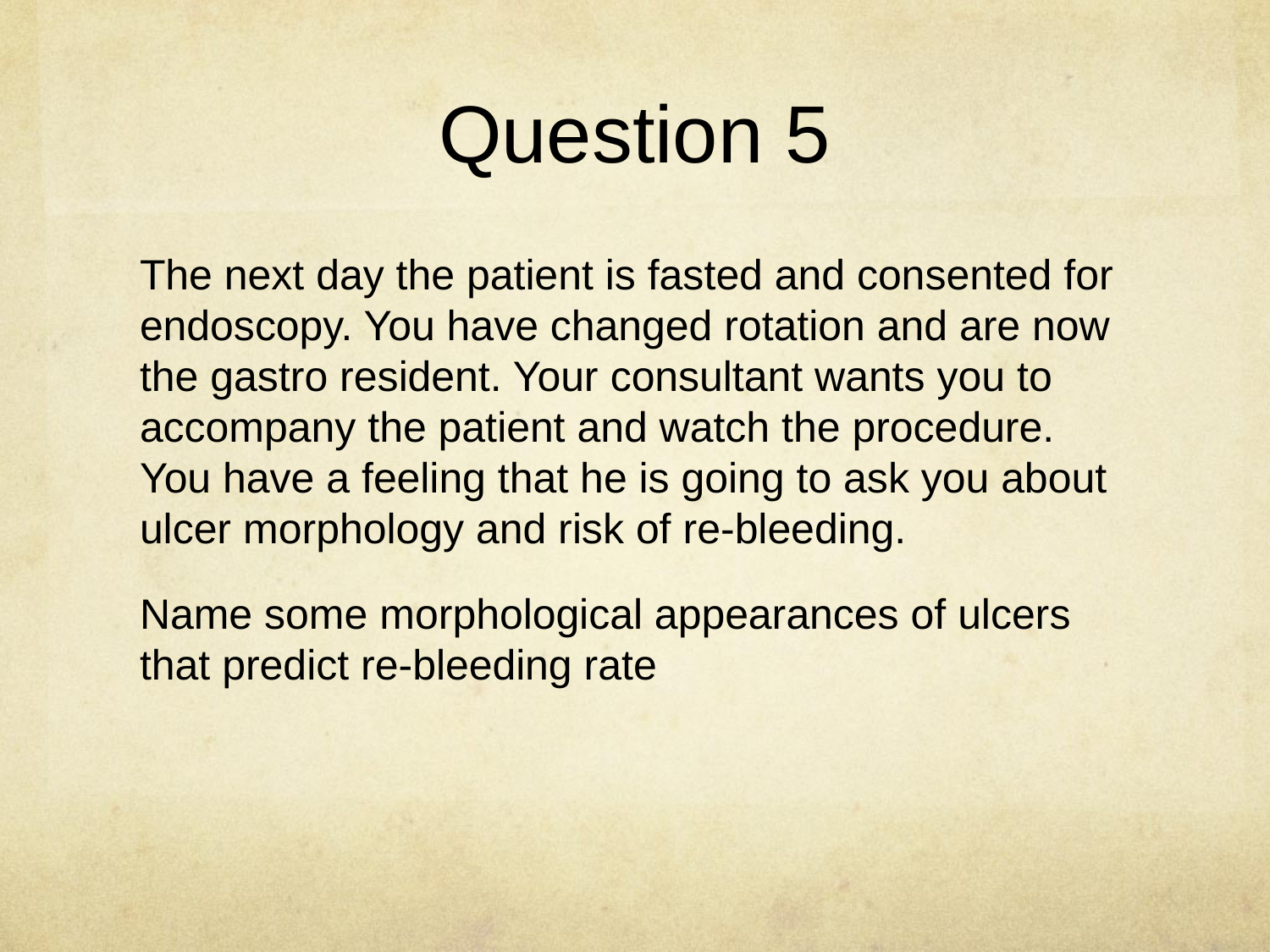

# Question 5
The next day the patient is fasted and consented for endoscopy. You have changed rotation and are now the gastro resident. Your consultant wants you to accompany the patient and watch the procedure. You have a feeling that he is going to ask you about ulcer morphology and risk of re-bleeding.
Name some morphological appearances of ulcers that predict re-bleeding rate